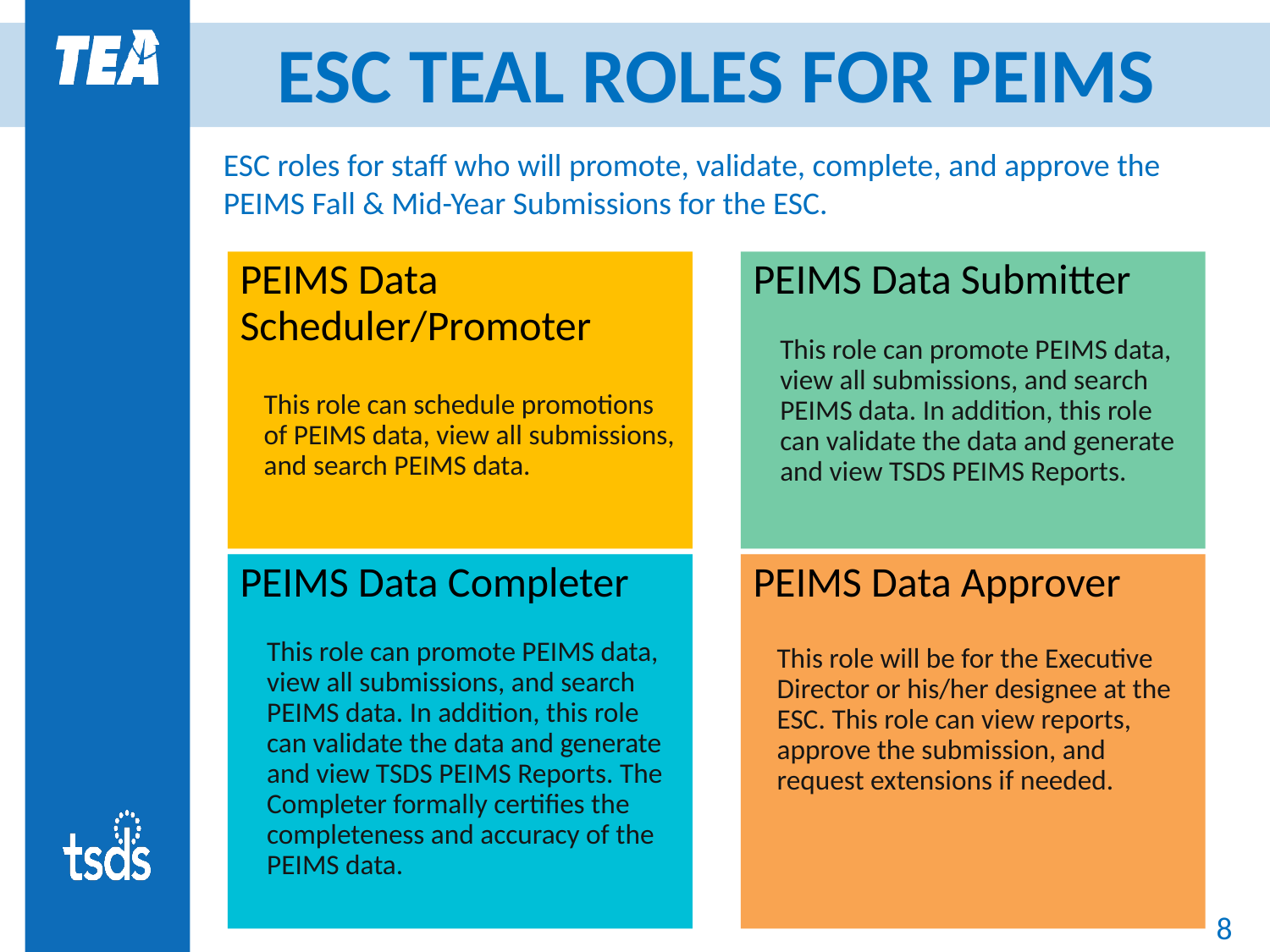

# ESC TEAL ROLES FOR PEIMS
ESC roles for staff who will promote, validate, complete, and approve the PEIMS Fall & Mid-Year Submissions for the ESC.
PEIMS Data Scheduler/Promoter

This role can schedule promotions of PEIMS data, view all submissions, and search PEIMS data.
PEIMS Data Submitter

This role can promote PEIMS data, view all submissions, and search PEIMS data. In addition, this role can validate the data and generate and view TSDS PEIMS Reports.

PEIMS Data Completer

This role can promote PEIMS data, view all submissions, and search PEIMS data. In addition, this role can validate the data and generate and view TSDS PEIMS Reports. The Completer formally certifies the completeness and accuracy of the PEIMS data.

PEIMS Data Approver

This role will be for the Executive Director or his/her designee at the ESC. This role can view reports, approve the submission, and request extensions if needed.

8